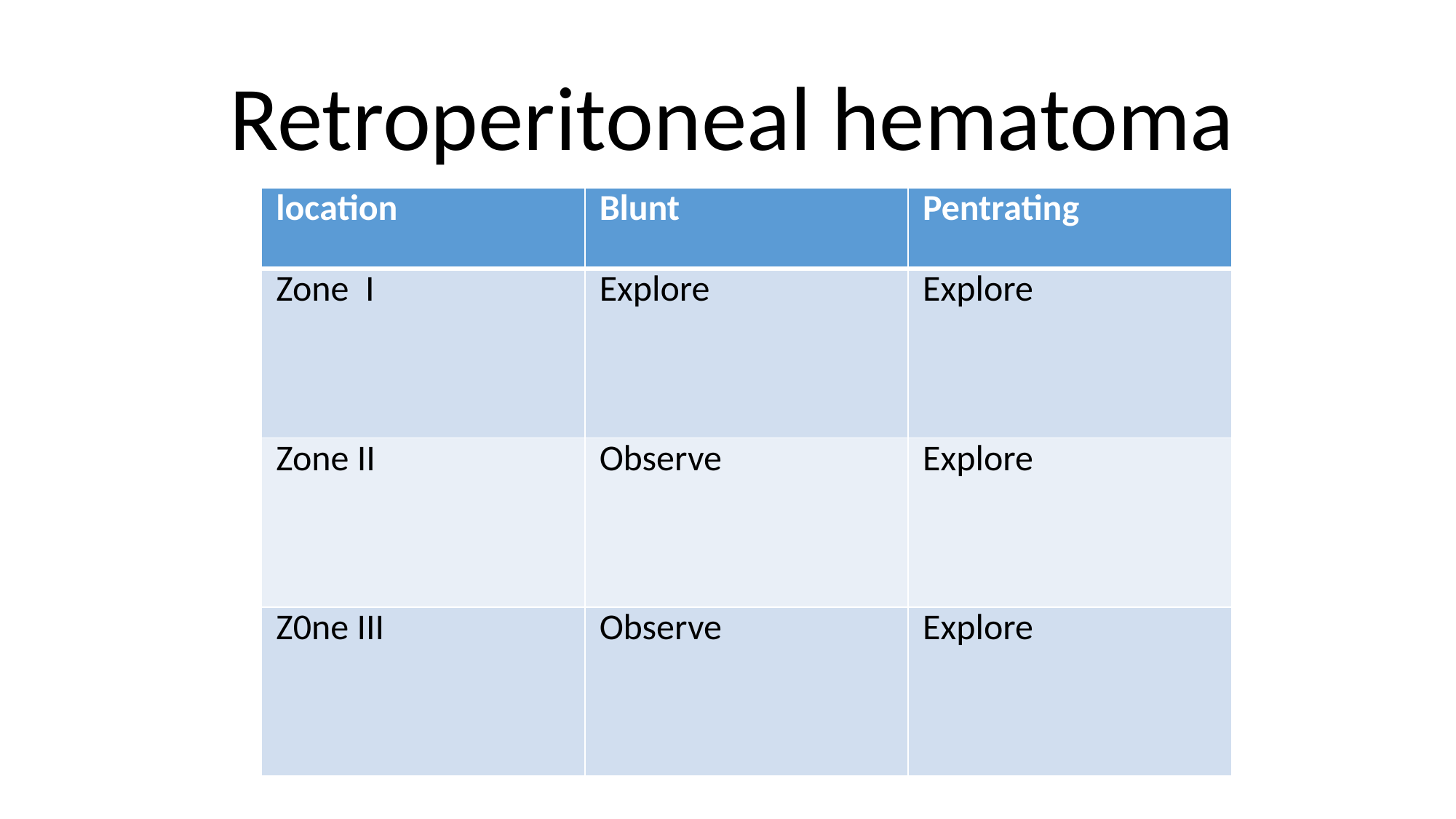

# Retroperitoneal hematoma
| location | Blunt | Pentrating |
| --- | --- | --- |
| Zone I | Explore | Explore |
| Zone II | Observe | Explore |
| Z0ne III | Observe | Explore |